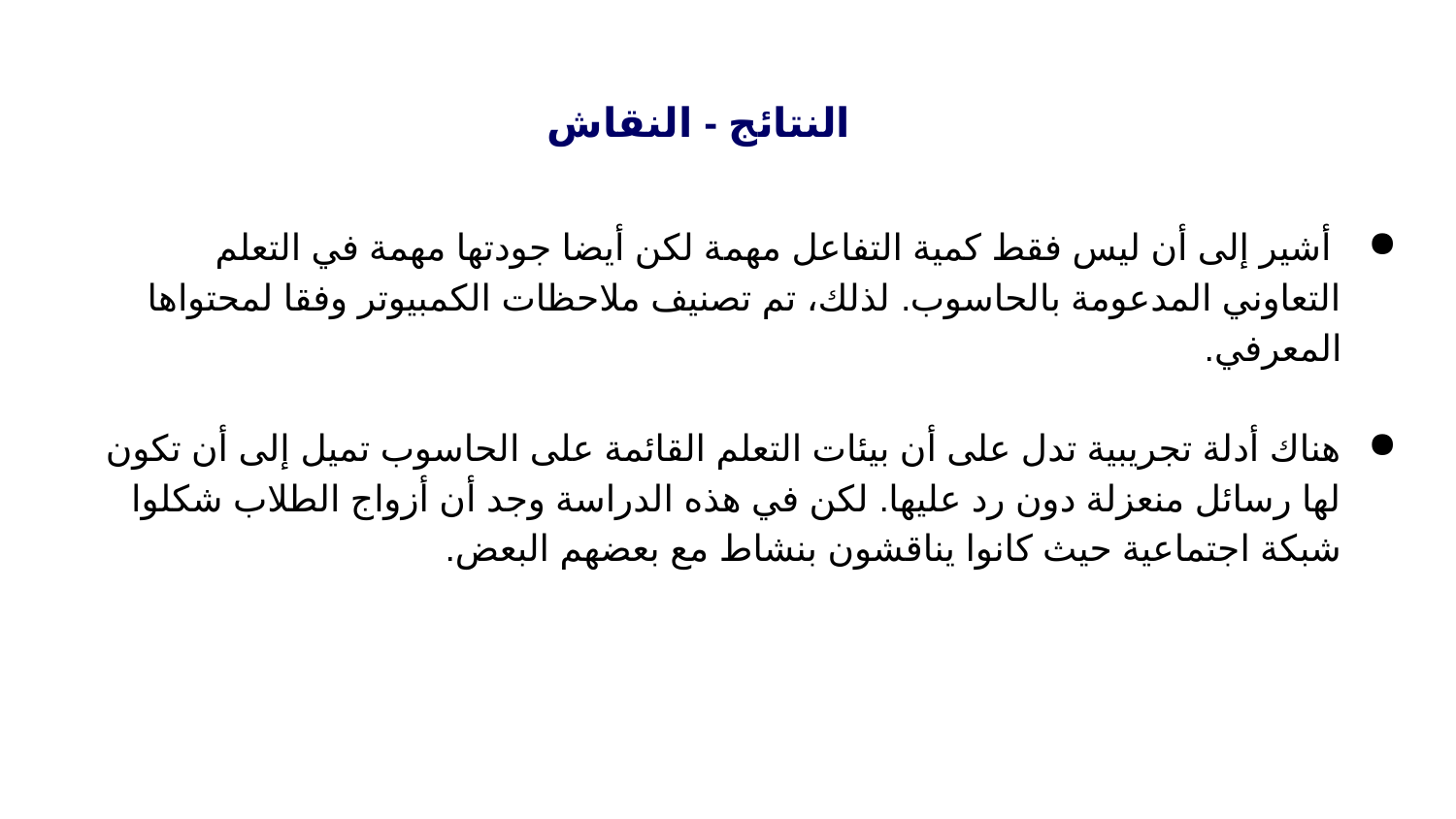

# النتائج - النقاش
 أشير إلى أن ليس فقط كمية التفاعل مهمة لكن أيضا جودتها مهمة في التعلم التعاوني المدعومة بالحاسوب. لذلك، تم تصنيف ملاحظات الكمبيوتر وفقا لمحتواها المعرفي.

هناك أدلة تجريبية تدل على أن بيئات التعلم القائمة على الحاسوب تميل إلى أن تكون لها رسائل منعزلة دون رد عليها. لكن في هذه الدراسة وجد أن أزواج الطلاب شكلوا شبكة اجتماعية حيث كانوا يناقشون بنشاط مع بعضهم البعض.